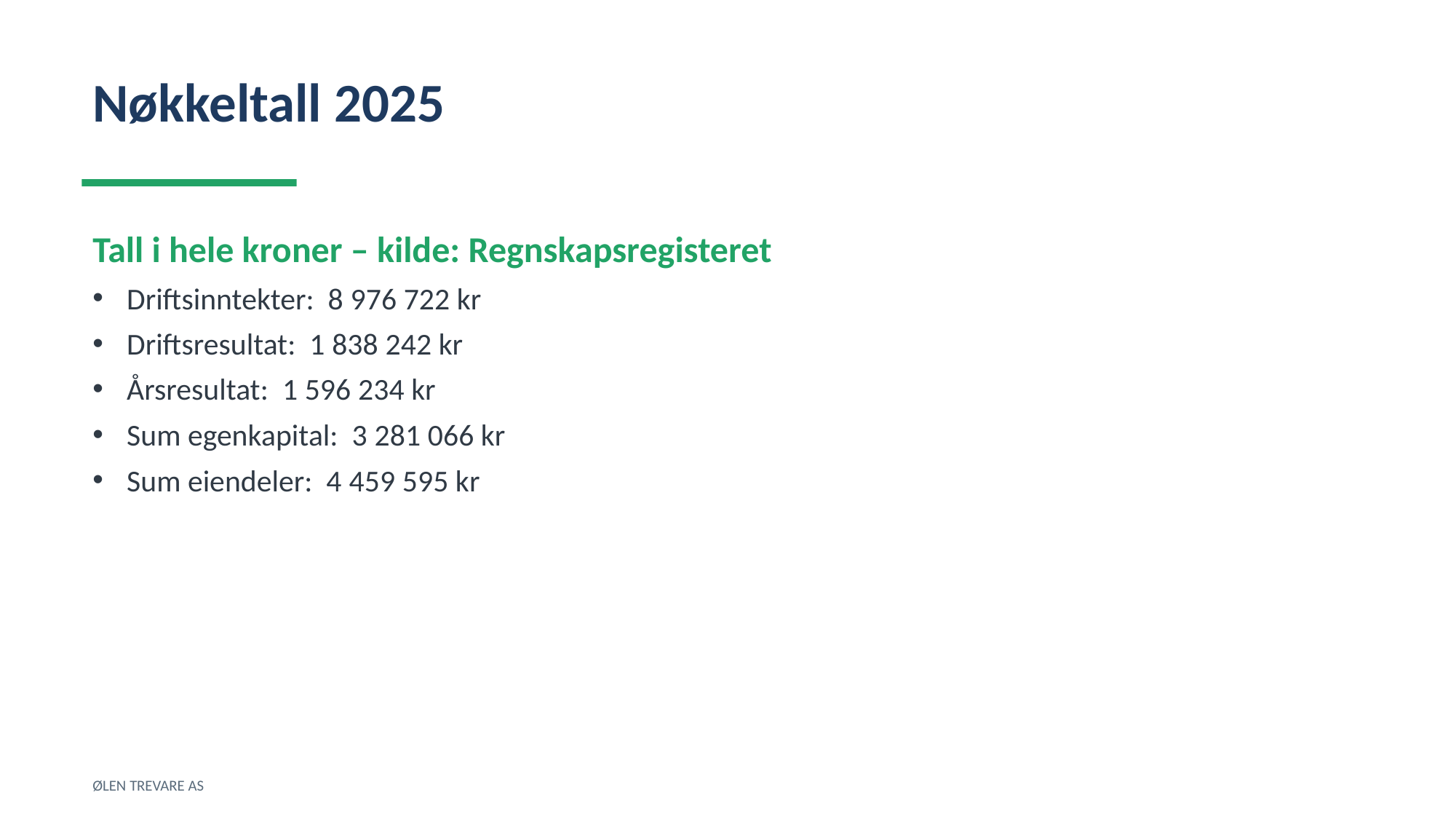

Nøkkeltall 2025

Tall i hele kroner – kilde: Regnskapsregisteret
Driftsinntekter:  8 976 722 kr
Driftsresultat:  1 838 242 kr
Årsresultat:  1 596 234 kr
Sum egenkapital:  3 281 066 kr
Sum eiendeler:  4 459 595 kr
ØLEN TREVARE AS